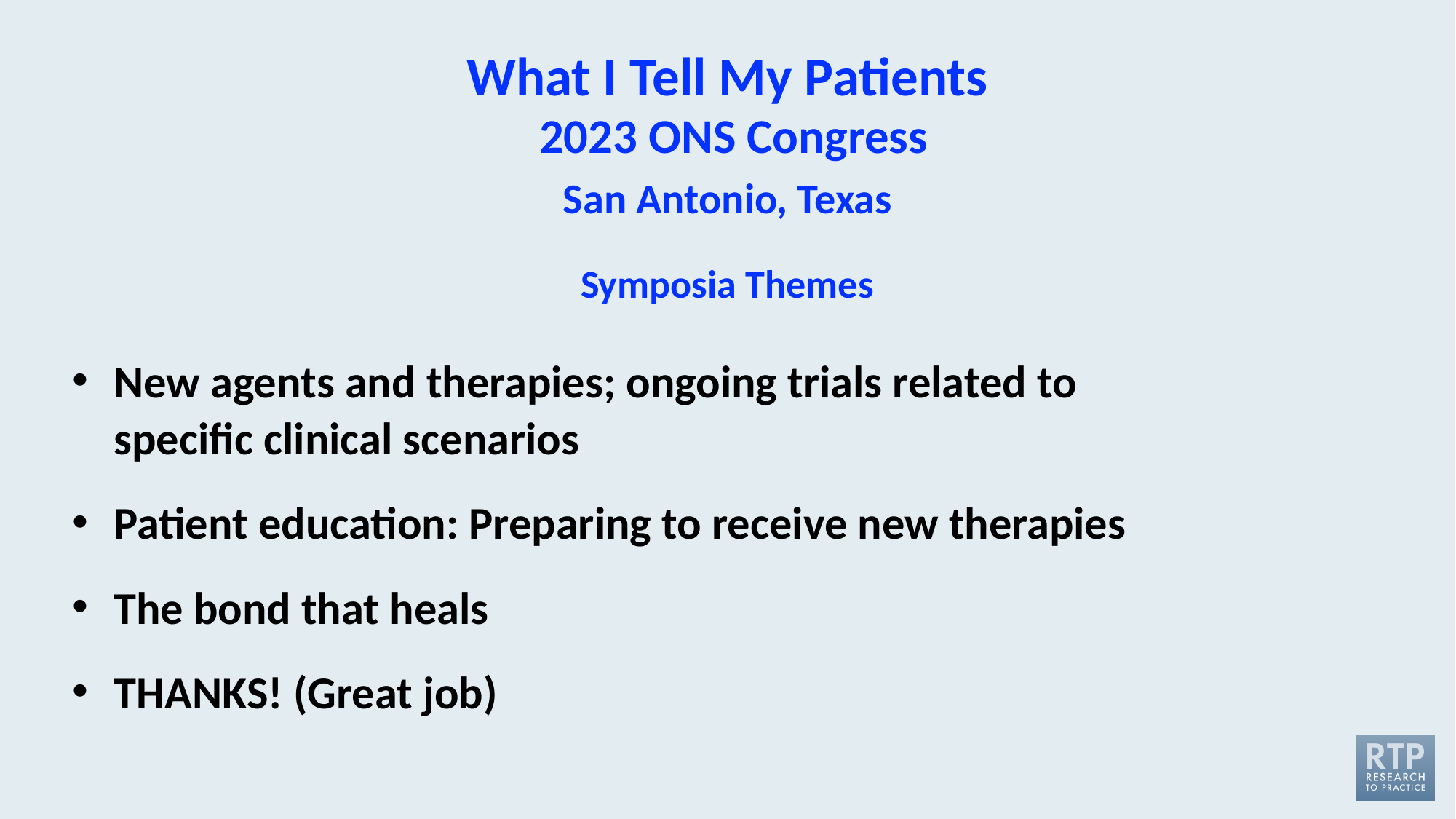

What I Tell My Patients
 2023 ONS Congress
San Antonio, Texas
Symposia Themes
New agents and therapies; ongoing trials related to
specific clinical scenarios
Patient education: Preparing to receive new therapies
The bond that heals
THANKS! (Great job)